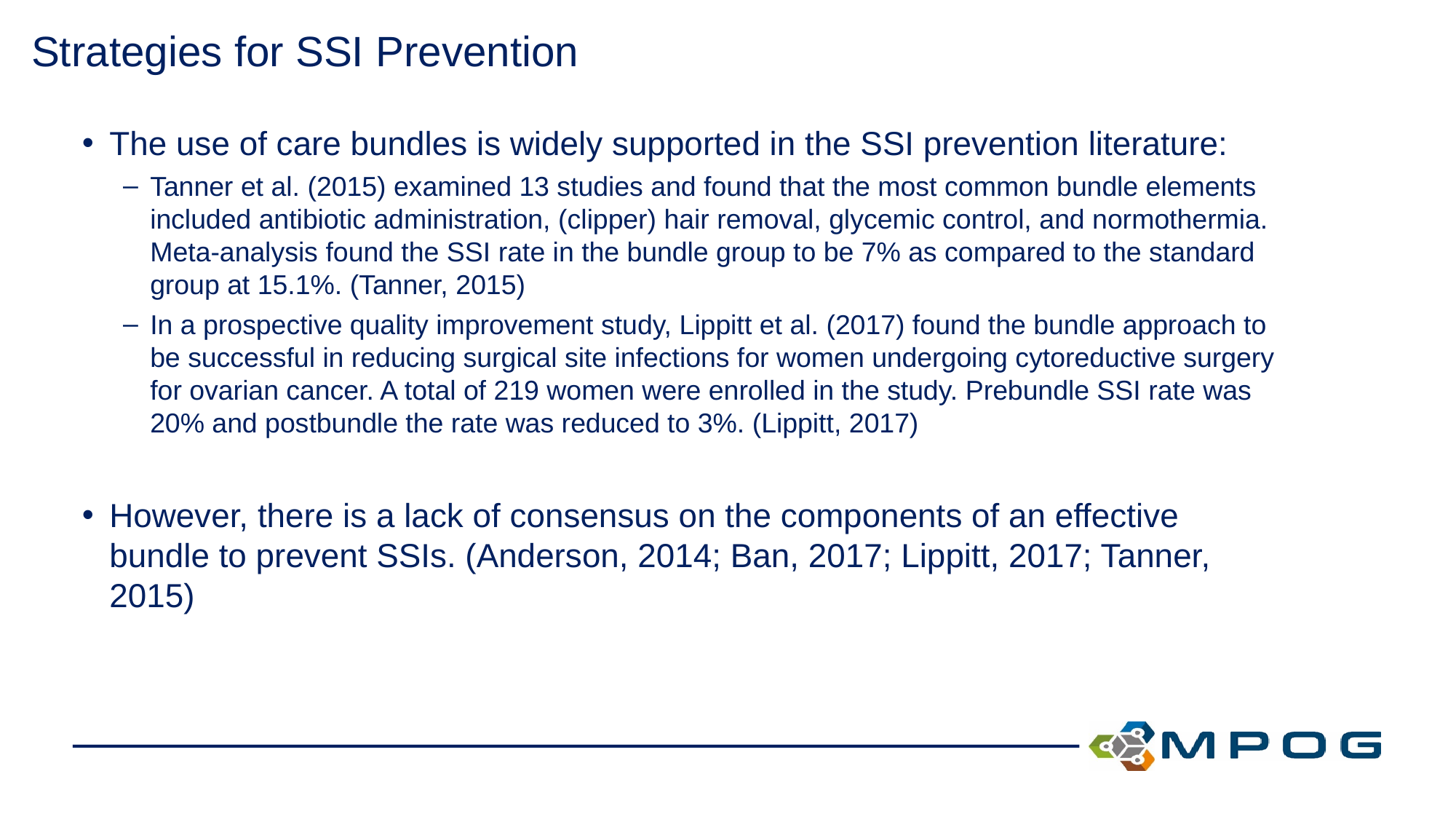

# Strategies for SSI Prevention
The use of care bundles is widely supported in the SSI prevention literature:
Tanner et al. (2015) examined 13 studies and found that the most common bundle elements included antibiotic administration, (clipper) hair removal, glycemic control, and normothermia. Meta-analysis found the SSI rate in the bundle group to be 7% as compared to the standard group at 15.1%. (Tanner, 2015)
In a prospective quality improvement study, Lippitt et al. (2017) found the bundle approach to be successful in reducing surgical site infections for women undergoing cytoreductive surgery for ovarian cancer. A total of 219 women were enrolled in the study. Prebundle SSI rate was 20% and postbundle the rate was reduced to 3%. (Lippitt, 2017)

However, there is a lack of consensus on the components of an effective bundle to prevent SSIs. (Anderson, 2014; Ban, 2017; Lippitt, 2017; Tanner, 2015)